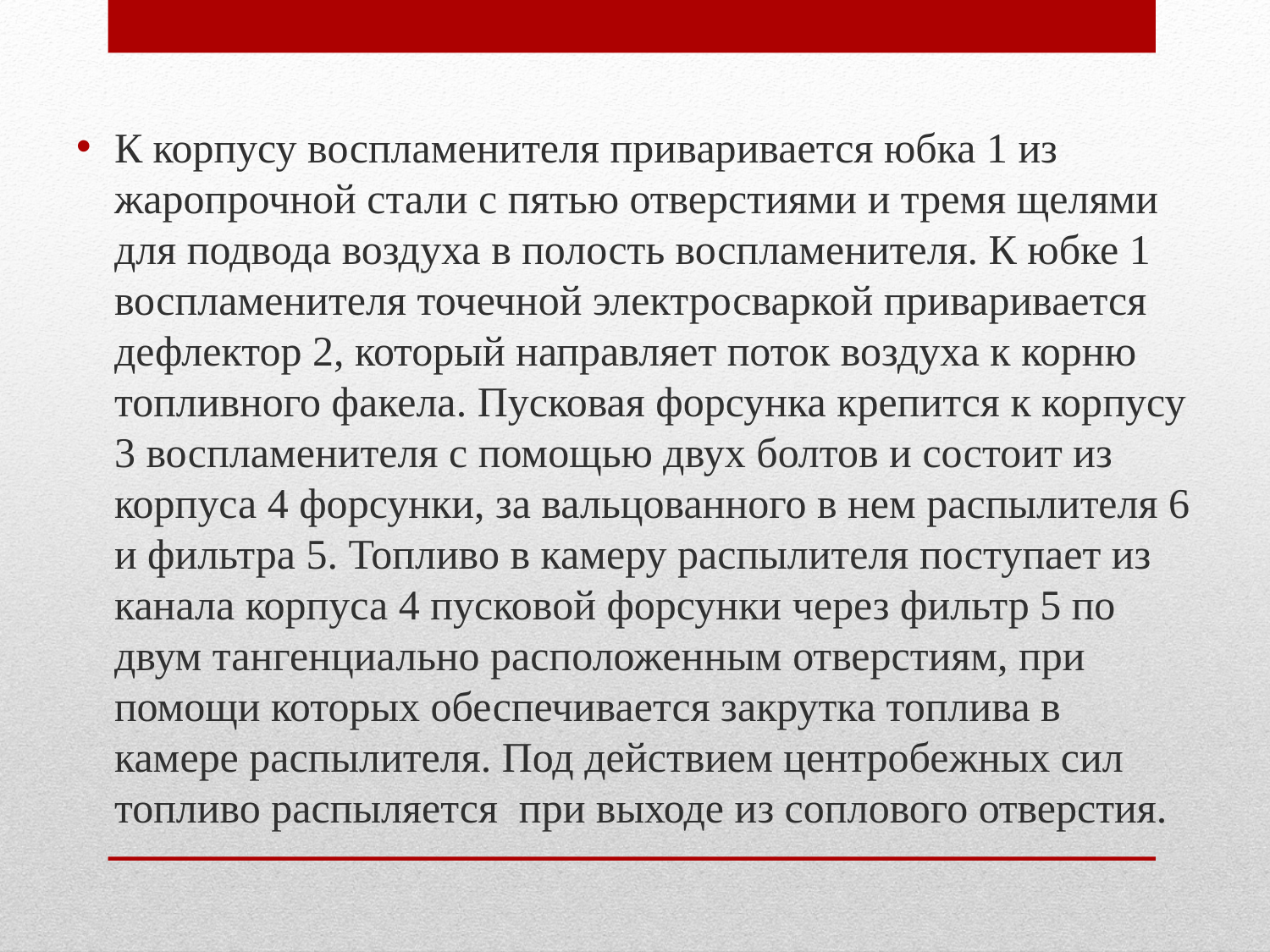

К корпусу воспламенителя при­варивается юбка 1 из жаропрочной стали с пятью отверстиями и тремя щелями для под­вода воздуха в полость воспламенителя. К юбке 1 воспламенителя точечной электро­сваркой приваривается дефлектор 2, который направляет поток воздуха к корню топливного факела. Пусковая форсунка крепится к кор­пусу 3 воспламенителя с помощью двух болтов и состоит из корпуса 4 форсунки, за вальцованного в нем распылителя 6 и фильтра 5. Топливо в камеру распылителя поступает из канала корпуса 4 пусковой форсунки через фильтр 5 по двум тангенциально расположен­ным отверстиям, при помощи которых обеспе­чивается закрутка топлива в камере распыли­теля. Под действием центробежных сил топ­ливо распыляется  при выходе из соплового отверстия.